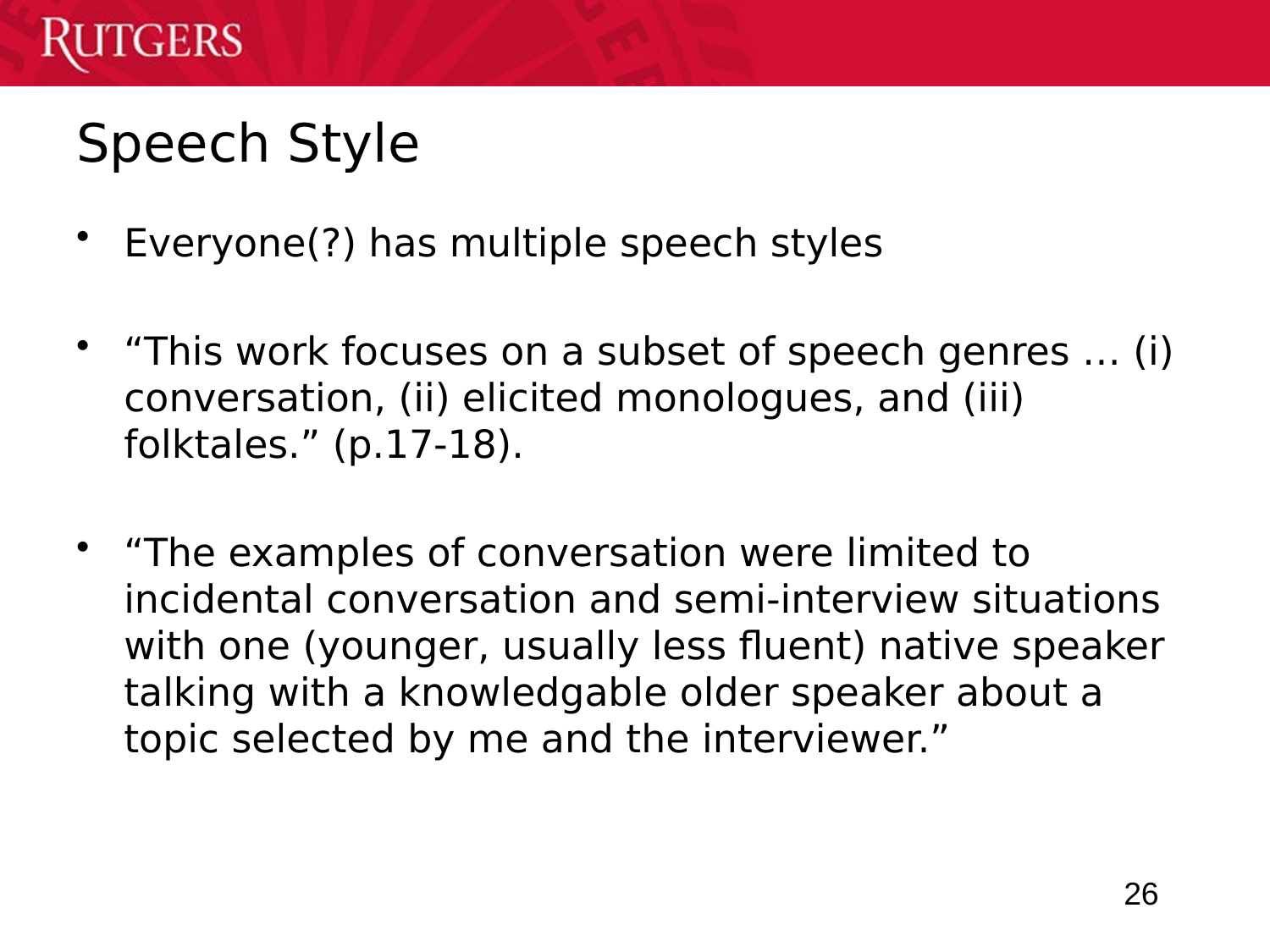

# Speech Style
Everyone(?) has multiple speech styles

“This work focuses on a subset of speech genres … (i) conversation, (ii) elicited monologues, and (iii) folktales.” (p.17-18).

“The examples of conversation were limited to incidental conversation and semi-interview situations with one (younger, usually less fluent) native speaker talking with a knowledgable older speaker about a topic selected by me and the interviewer.”